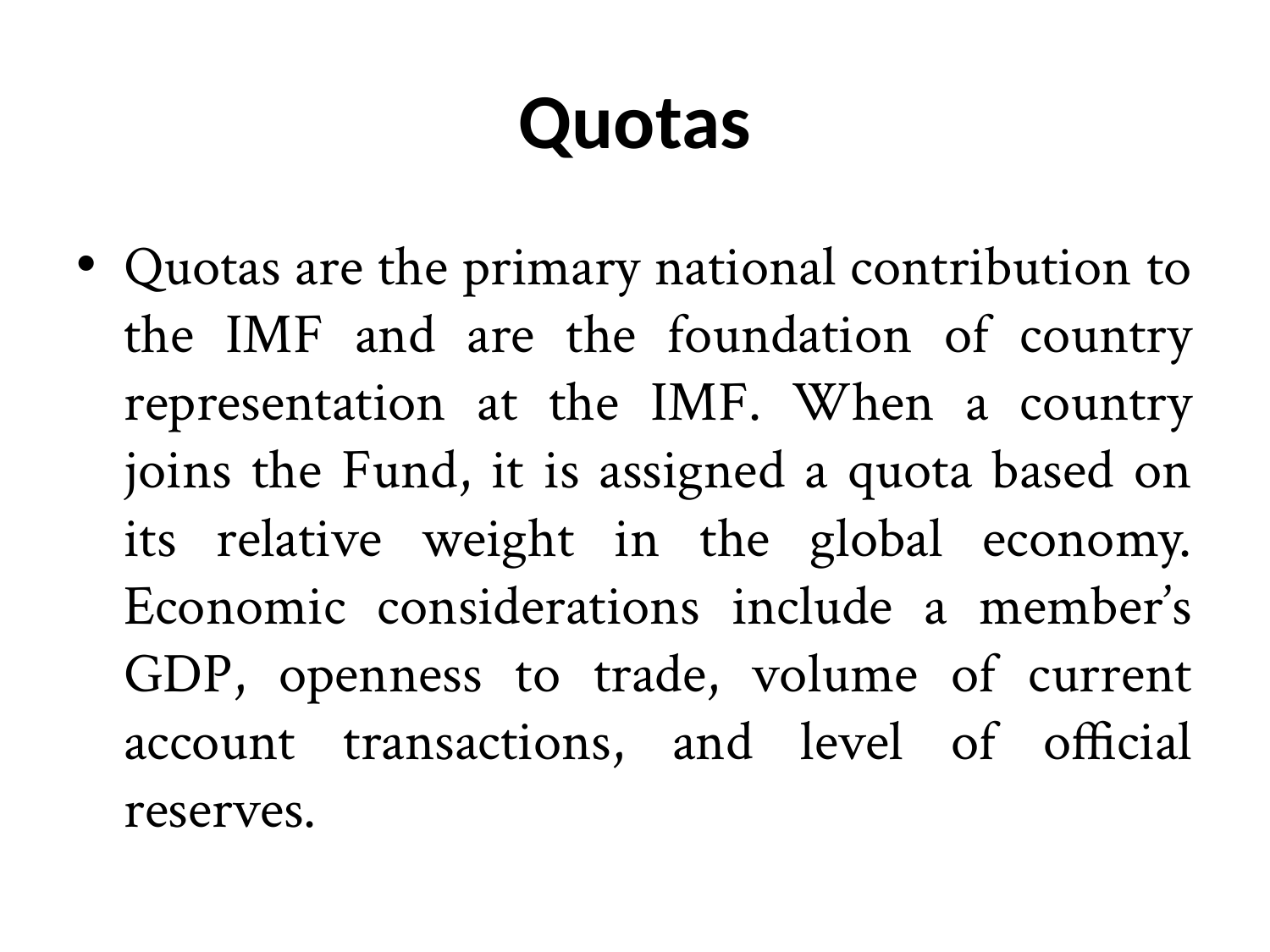

# Quotas
Quotas are the primary national contribution to the IMF and are the foundation of country representation at the IMF. When a country joins the Fund, it is assigned a quota based on its relative weight in the global economy. Economic considerations include a member’s GDP, openness to trade, volume of current account transactions, and level of official reserves.